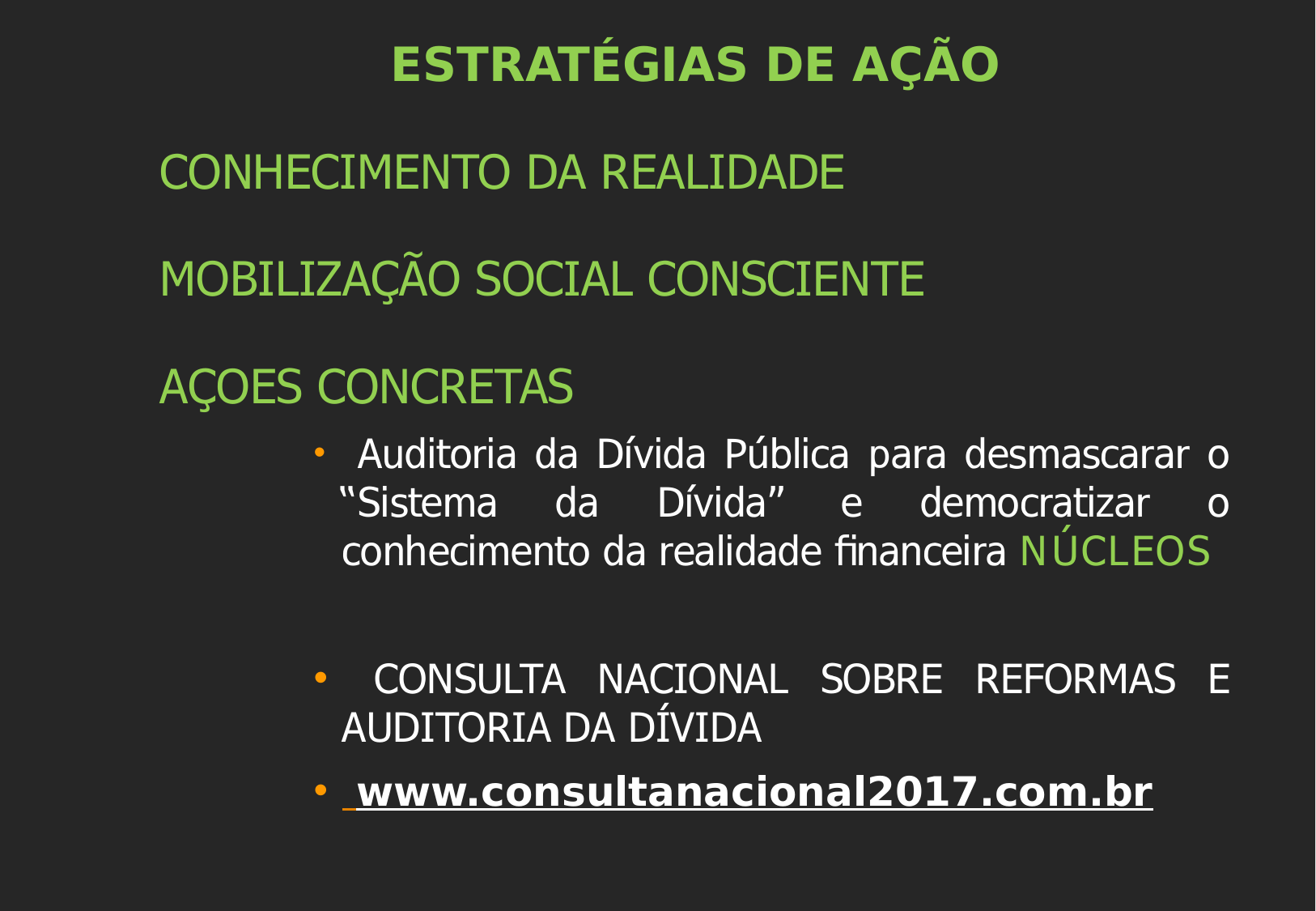

ESTRATÉGIAS DE AÇÃO
CONHECIMENTO DA REALIDADE
MOBILIZAÇÃO SOCIAL CONSCIENTE
AÇOES CONCRETAS
 Auditoria da Dívida Pública para desmascarar o “Sistema da Dívida” e democratizar o conhecimento da realidade financeira NÚCLEOS

 CONSULTA NACIONAL SOBRE REFORMAS E AUDITORIA DA DÍVIDA
 www.consultanacional2017.com.br